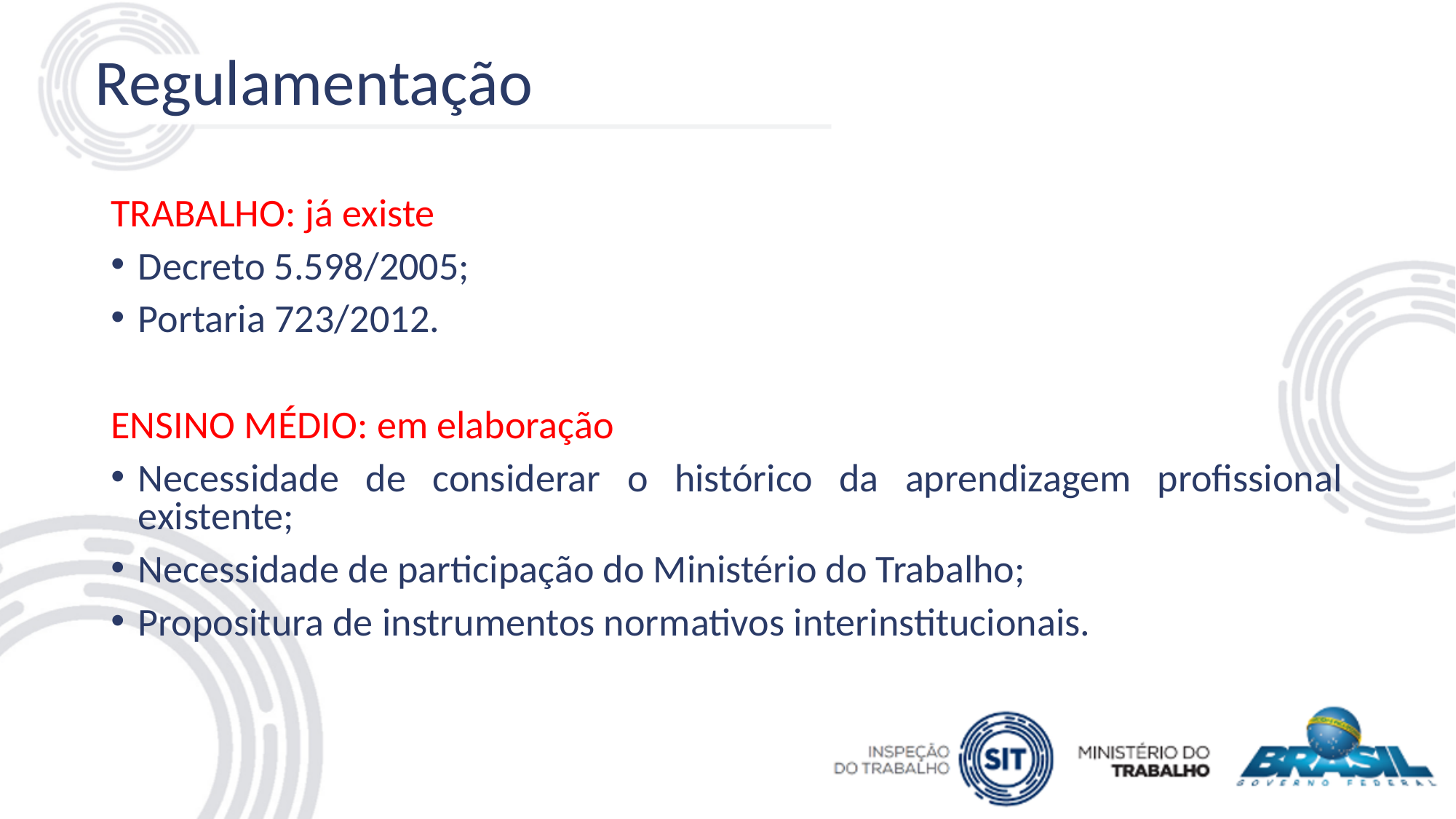

# Regulamentação
TRABALHO: já existe
Decreto 5.598/2005;
Portaria 723/2012.

ENSINO MÉDIO: em elaboração
Necessidade de considerar o histórico da aprendizagem profissional existente;
Necessidade de participação do Ministério do Trabalho;
Propositura de instrumentos normativos interinstitucionais.